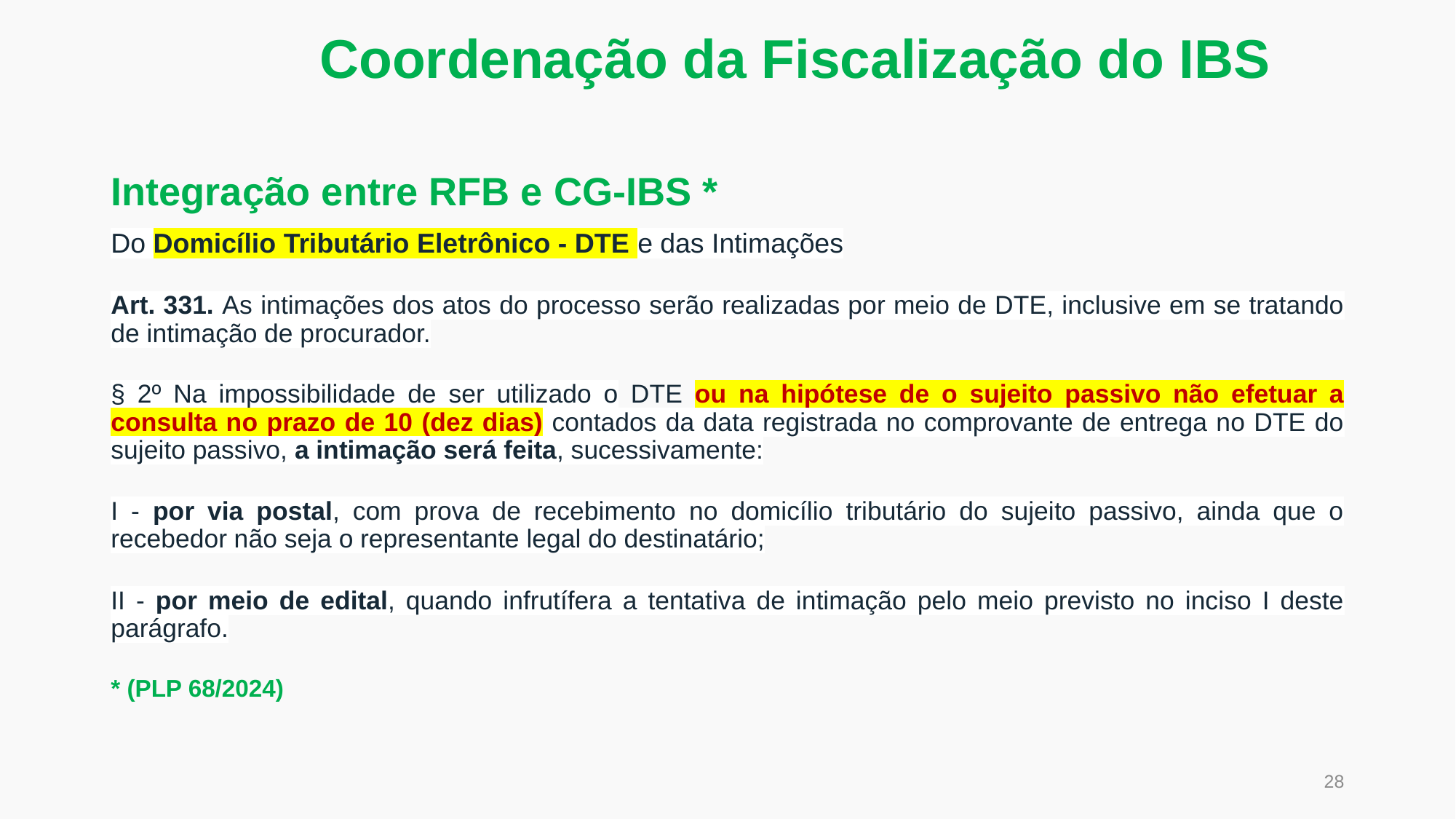

Coordenação da Fiscalização do IBS
Integração entre RFB e CG-IBS *
Do Domicílio Tributário Eletrônico - DTE e das Intimações
Art. 331. As intimações dos atos do processo serão realizadas por meio de DTE, inclusive em se tratando de intimação de procurador.
§ 2º Na impossibilidade de ser utilizado o DTE ou na hipótese de o sujeito passivo não efetuar a consulta no prazo de 10 (dez dias) contados da data registrada no comprovante de entrega no DTE do sujeito passivo, a intimação será feita, sucessivamente:
I - por via postal, com prova de recebimento no domicílio tributário do sujeito passivo, ainda que o recebedor não seja o representante legal do destinatário;
II - por meio de edital, quando infrutífera a tentativa de intimação pelo meio previsto no inciso I deste parágrafo.
* (PLP 68/2024)
28